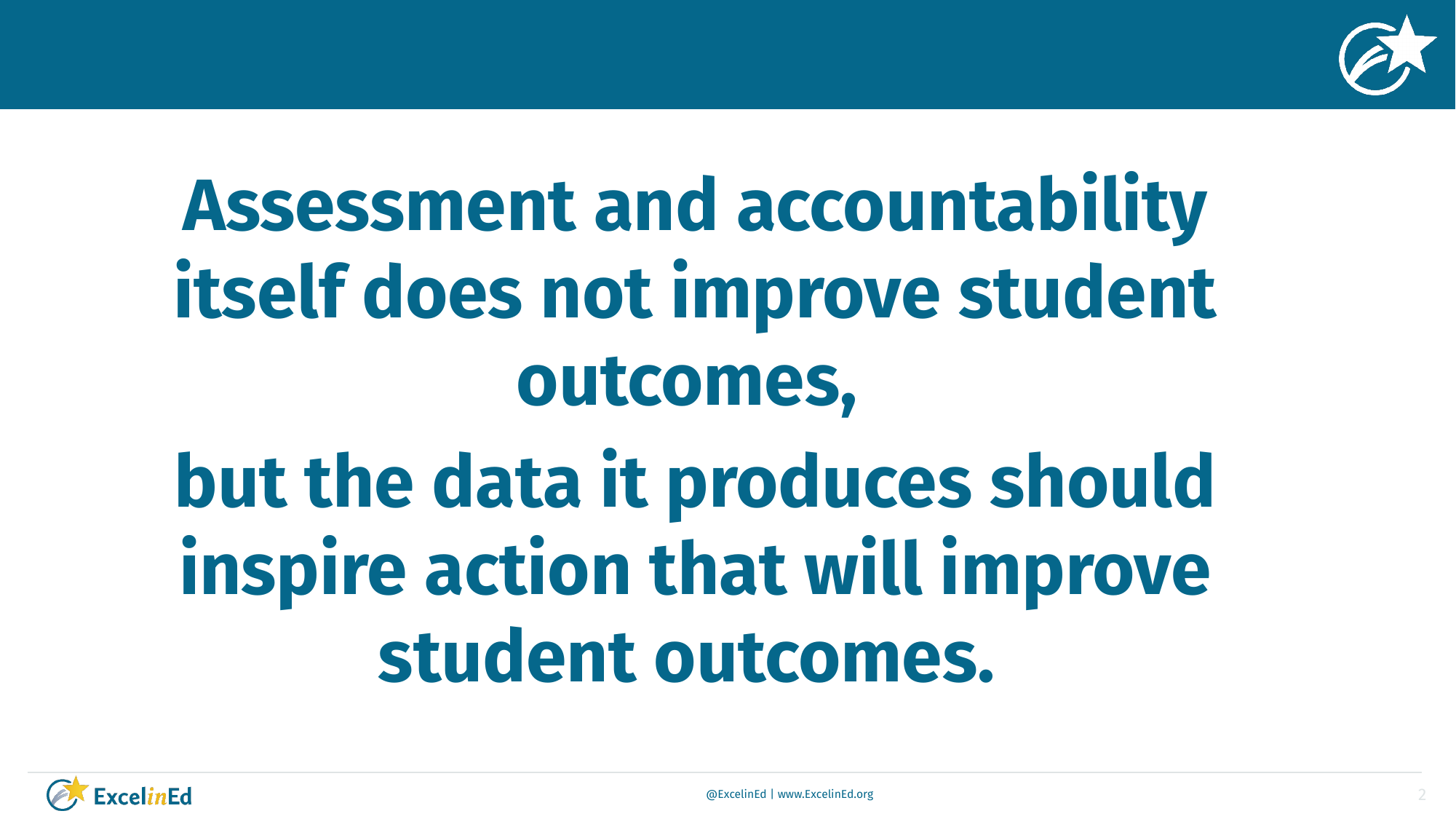

Assessment and accountability itself does not improve student outcomes,
but the data it produces should inspire action that will improve student outcomes.

2